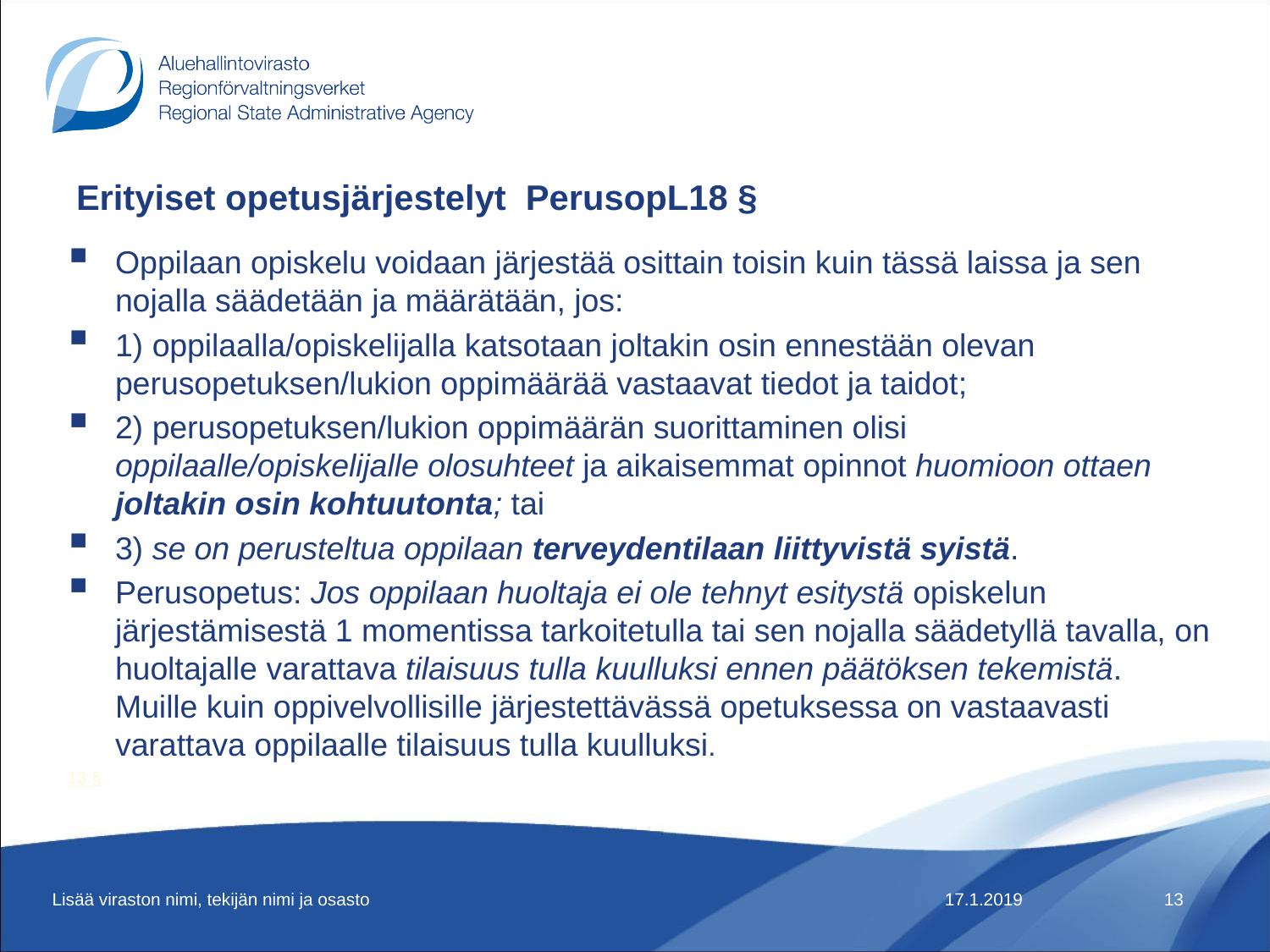

# Erityiset opetusjärjestelyt  PerusopL18 §
Oppilaan opiskelu voidaan järjestää osittain toisin kuin tässä laissa ja sen nojalla säädetään ja määrätään, jos:
1) oppilaalla/opiskelijalla katsotaan joltakin osin ennestään olevan perusopetuksen/lukion oppimäärää vastaavat tiedot ja taidot;
2) perusopetuksen/lukion oppimäärän suorittaminen olisi oppilaalle/opiskelijalle olosuhteet ja aikaisemmat opinnot huomioon ottaen joltakin osin kohtuutonta; tai
3) se on perusteltua oppilaan terveydentilaan liittyvistä syistä.
Perusopetus: Jos oppilaan huoltaja ei ole tehnyt esitystä opiskelun järjestämisestä 1 momentissa tarkoitetulla tai sen nojalla säädetyllä tavalla, on huoltajalle varattava tilaisuus tulla kuulluksi ennen päätöksen tekemistä. Muille kuin oppivelvollisille järjestettävässä opetuksessa on vastaavasti varattava oppilaalle tilaisuus tulla kuulluksi.
13 §

Lisää viraston nimi, tekijän nimi ja osasto
17.1.2019
13